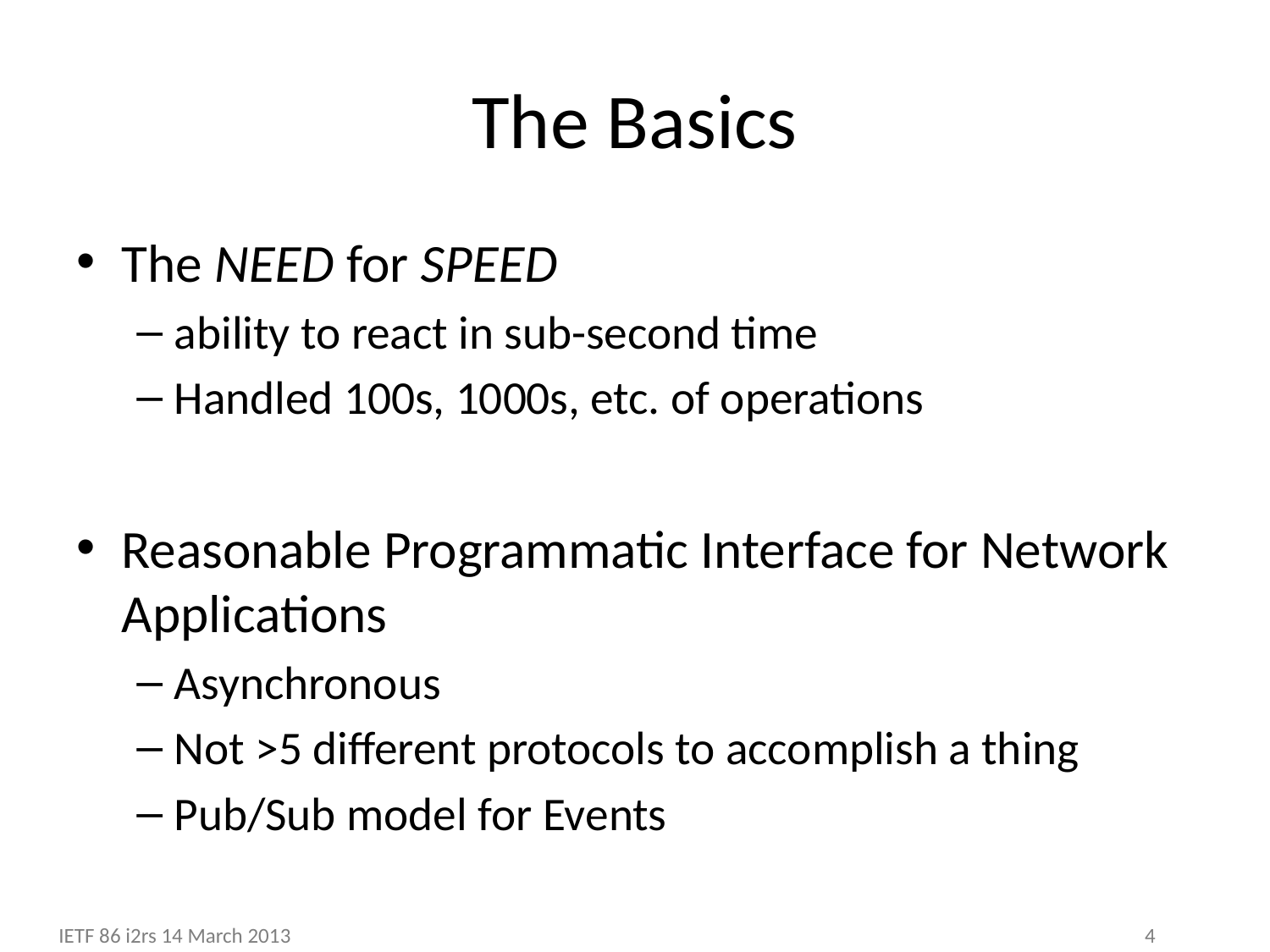

# The Basics
The NEED for SPEED
ability to react in sub-second time
Handled 100s, 1000s, etc. of operations

Reasonable Programmatic Interface for Network Applications
Asynchronous
Not >5 different protocols to accomplish a thing
Pub/Sub model for Events